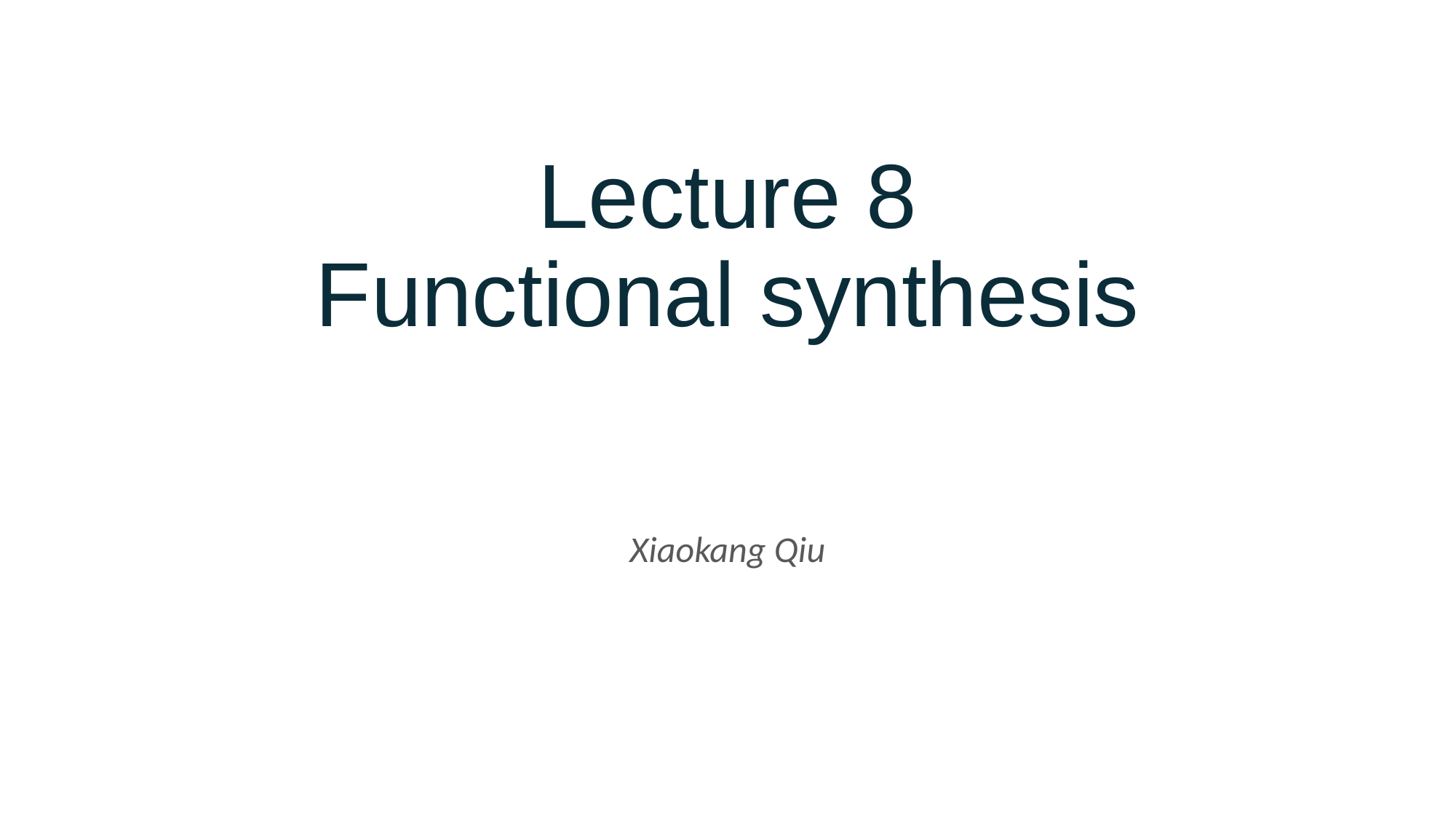

# Lecture 8 Functional synthesis
Xiaokang Qiu